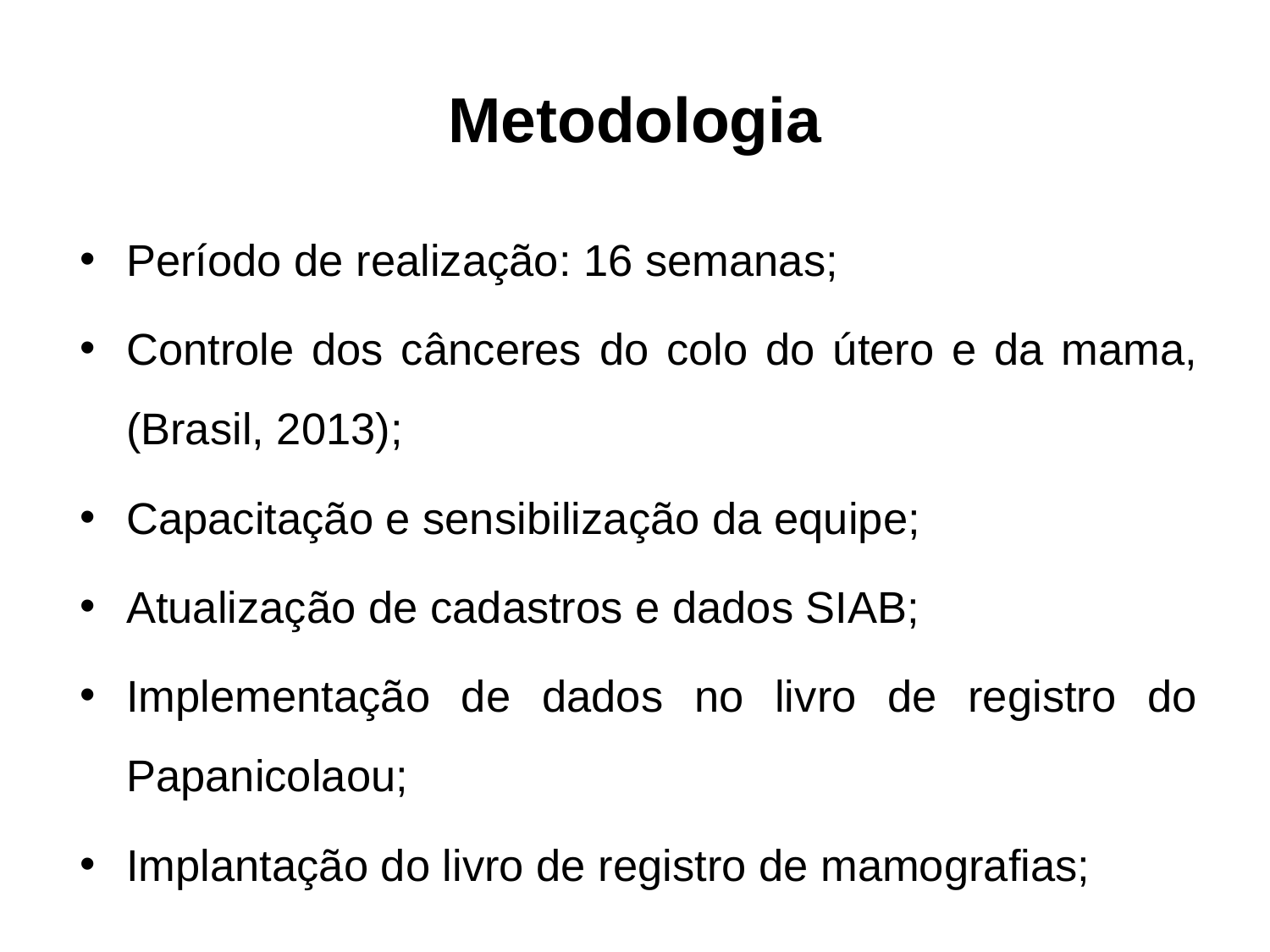

# Metodologia
Período de realização: 16 semanas;
Controle dos cânceres do colo do útero e da mama, (Brasil, 2013);
Capacitação e sensibilização da equipe;
Atualização de cadastros e dados SIAB;
Implementação de dados no livro de registro do Papanicolaou;
Implantação do livro de registro de mamografias;